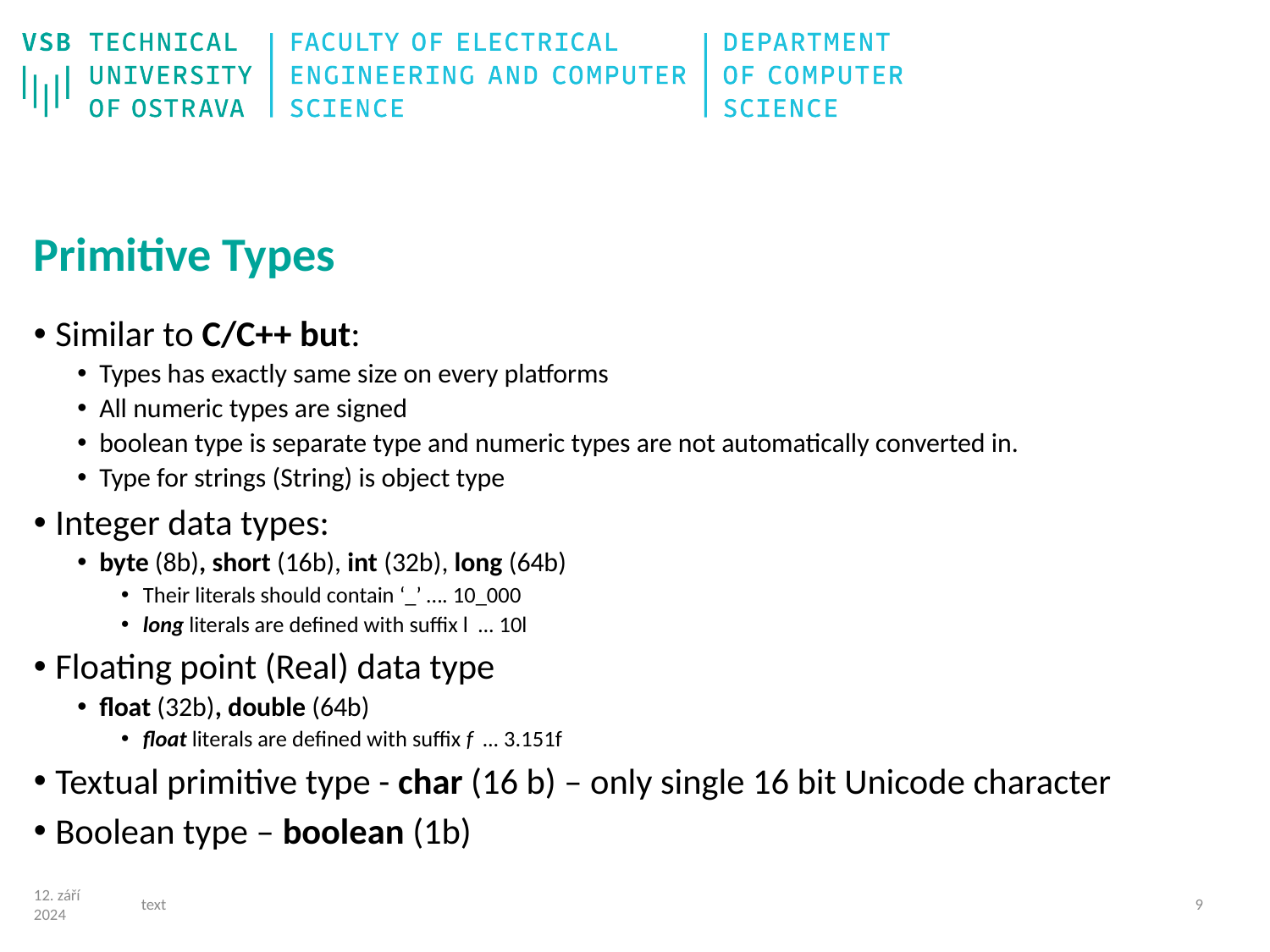

# Primitive Types
Similar to C/C++ but:
Types has exactly same size on every platforms
All numeric types are signed
boolean type is separate type and numeric types are not automatically converted in.
Type for strings (String) is object type
Integer data types:
byte (8b), short (16b), int (32b), long (64b)
Their literals should contain ‘_’ …. 10_000
long literals are defined with suffix l  … 10l
Floating point (Real) data type
float (32b), double (64b)
float literals are defined with suffix f  … 3.151f
Textual primitive type - char (16 b) – only single 16 bit Unicode character
Boolean type – boolean (1b)

12. září 2024
text
9